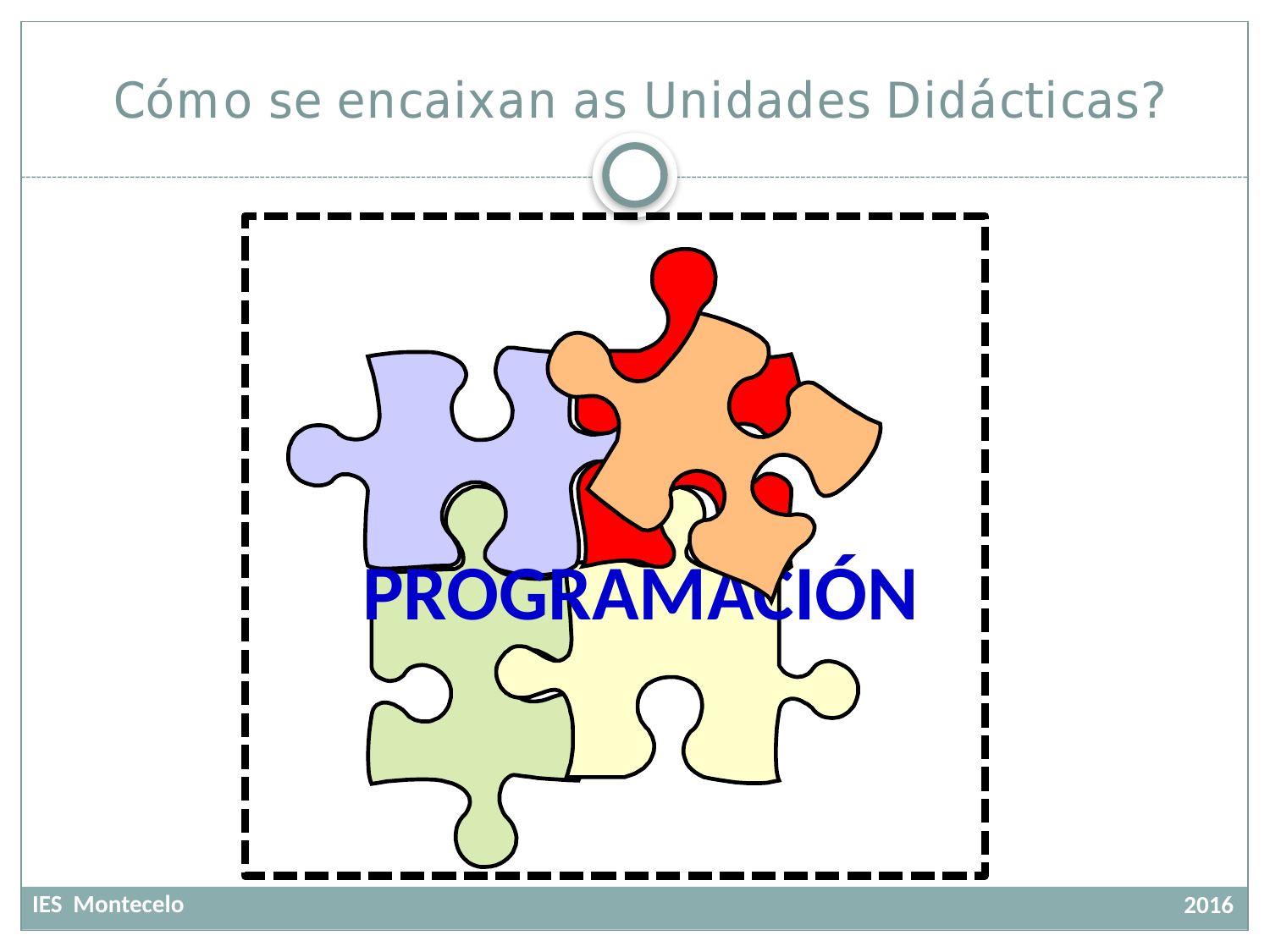

# Cómo se encaixan as Unidades Didácticas?

PROGRAMACIÓN
IES  Montecelo
 2016